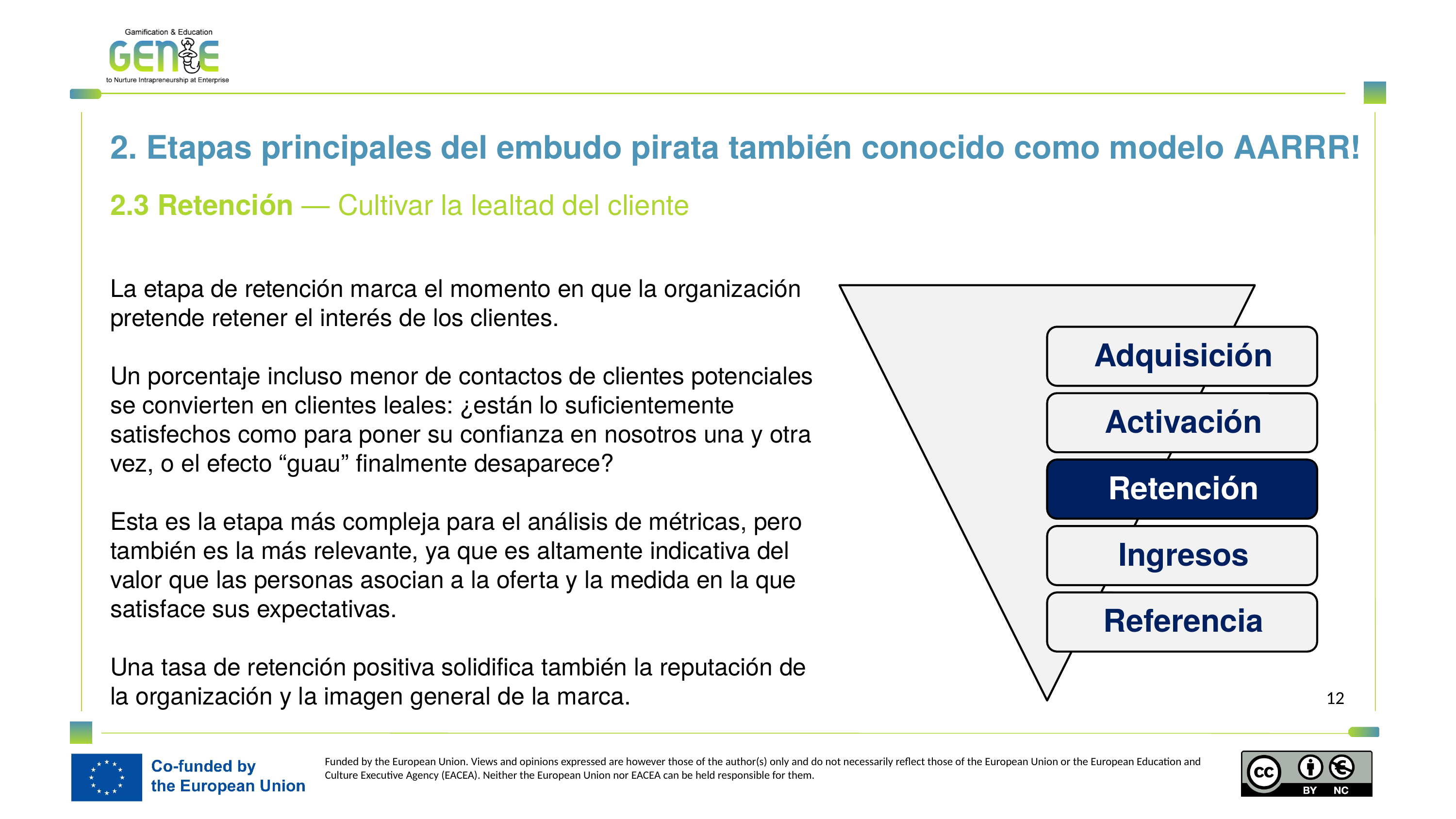

2. Etapas principales del embudo pirata también conocido como modelo AARRR!
2.3 Retención — Cultivar la lealtad del cliente
La etapa de retención marca el momento en que la organización pretende retener el interés de los clientes.

Un porcentaje incluso menor de contactos de clientes potenciales se convierten en clientes leales: ¿están lo suficientemente satisfechos como para poner su confianza en nosotros una y otra vez, o el efecto “guau” finalmente desaparece?

Esta es la etapa más compleja para el análisis de métricas, pero también es la más relevante, ya que es altamente indicativa del valor que las personas asocian a la oferta y la medida en la que satisface sus expectativas.

Una tasa de retención positiva solidifica también la reputación de la organización y la imagen general de la marca.
Adquisición
Activación
Retención
Ingresos
Referencia